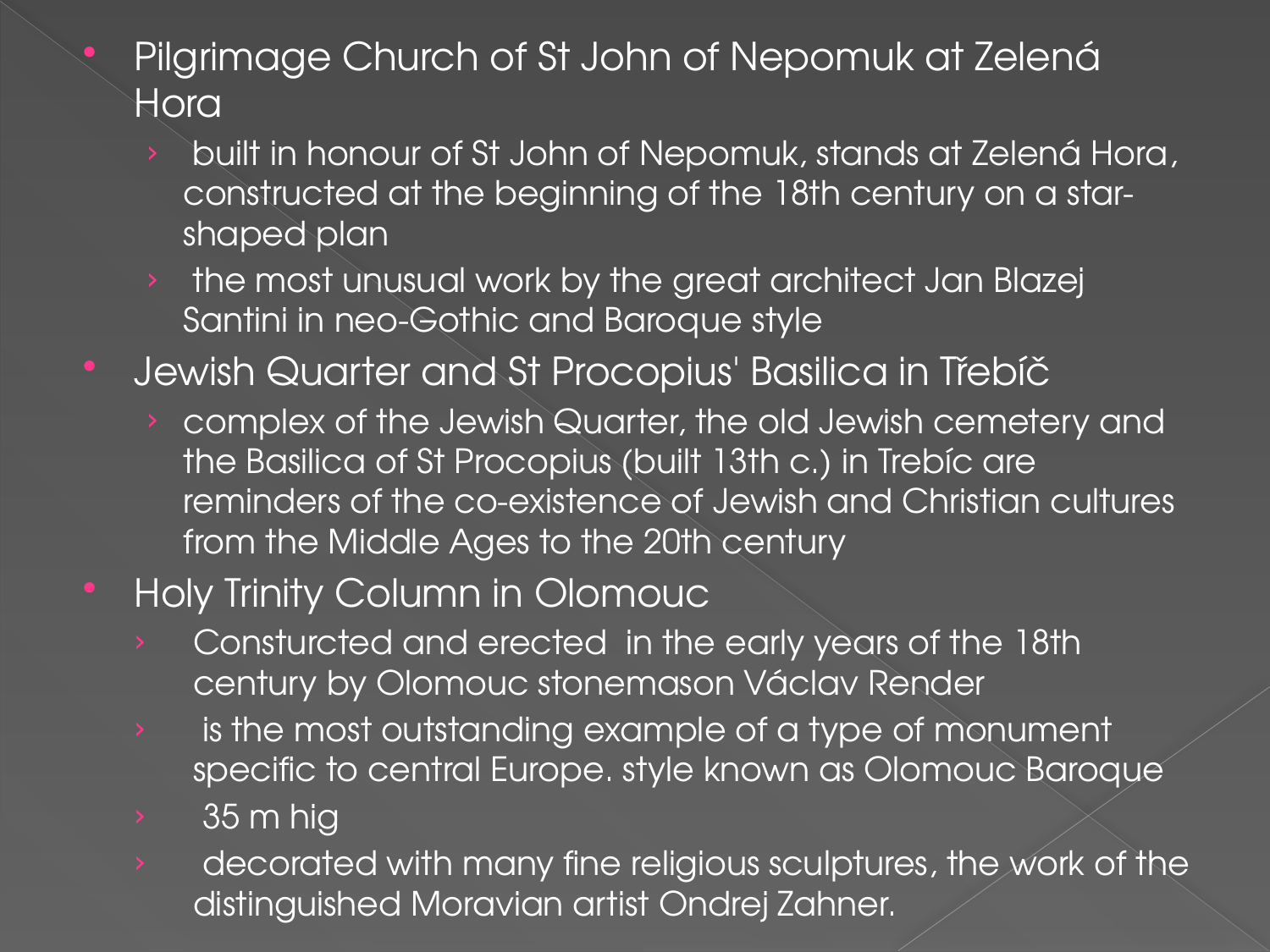

Pilgrimage Church of St John of Nepomuk at Zelená Hora
 built in honour of St John of Nepomuk, stands at Zelená Hora, constructed at the beginning of the 18th century on a star-shaped plan
 the most unusual work by the great architect Jan Blazej Santini in neo-Gothic and Baroque style
Jewish Quarter and St Procopius' Basilica in Třebíč
complex of the Jewish Quarter, the old Jewish cemetery and the Basilica of St Procopius (built 13th c.) in Trebíc are reminders of the co-existence of Jewish and Christian cultures from the Middle Ages to the 20th century
Holy Trinity Column in Olomouc
Consturcted and erected  in the early years of the 18th century by Olomouc stonemason Václav Render
 is the most outstanding example of a type of monument specific to central Europe. style known as Olomouc Baroque
 35 m hig
 decorated with many fine religious sculptures, the work of the distinguished Moravian artist Ondrej Zahner.